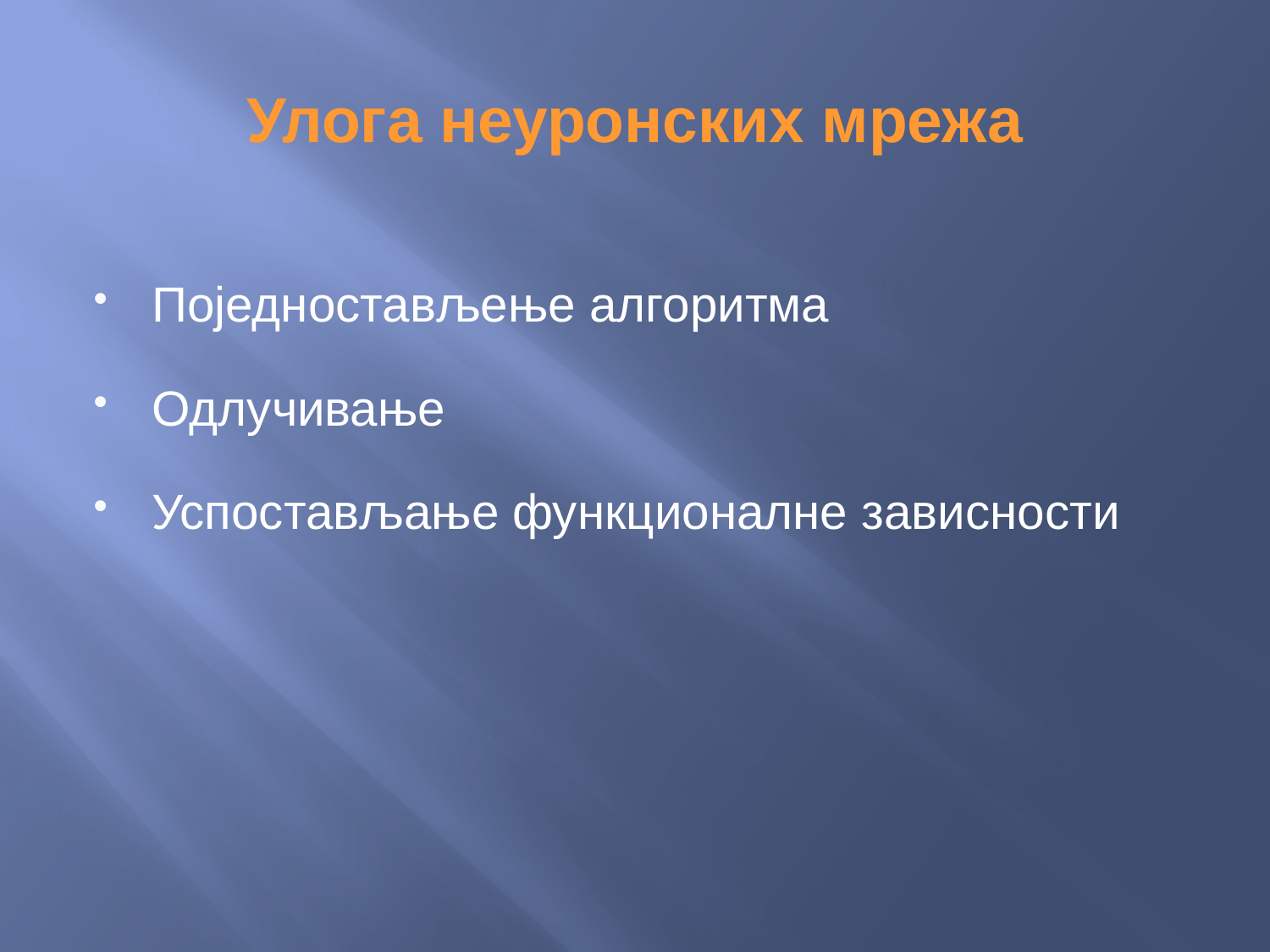

# Улога неуронских мрежа
Поједностављење алгоритма

Одлучивање

Успостављање функционалне зависности